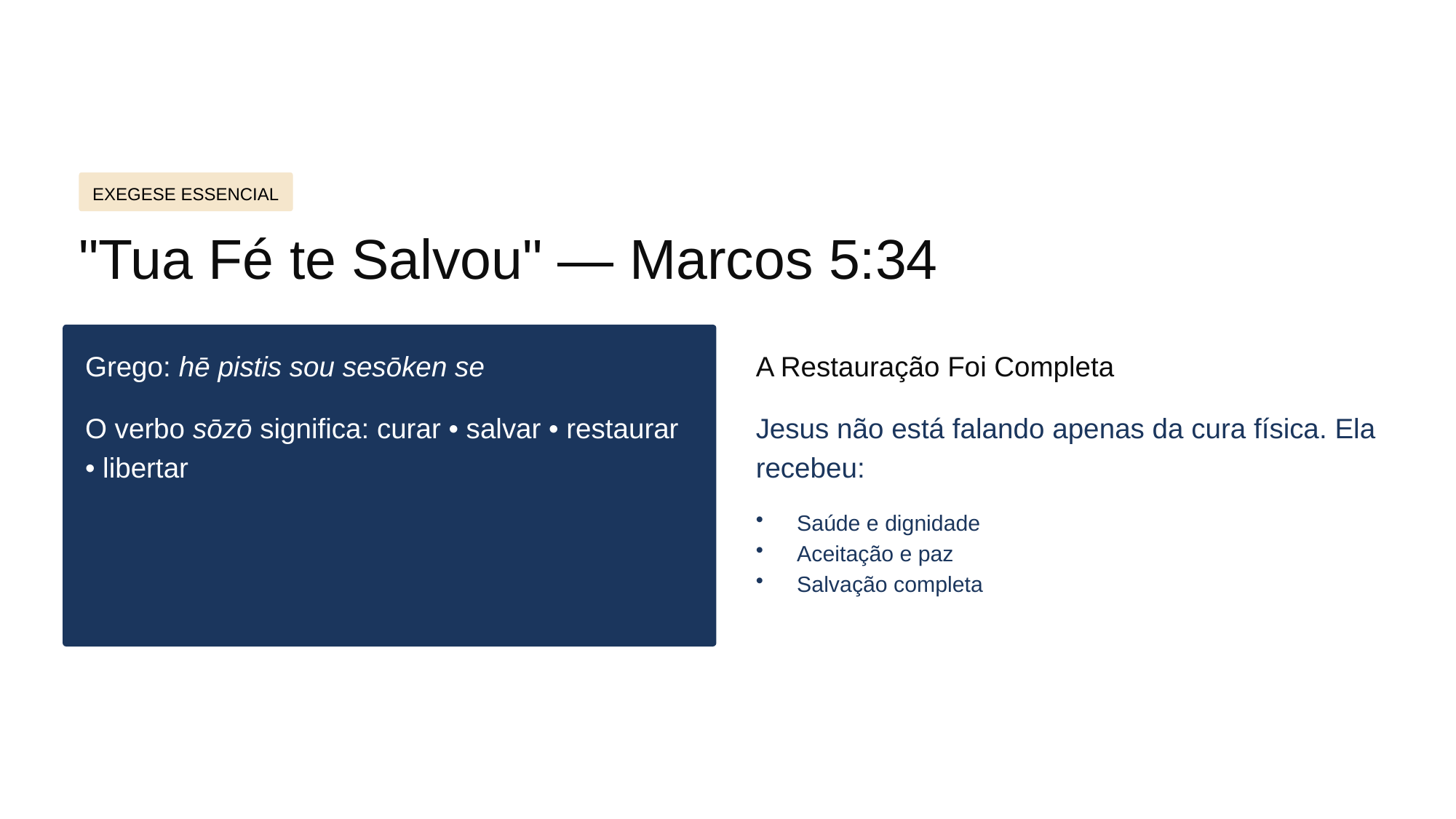

EXEGESE ESSENCIAL
"Tua Fé te Salvou" — Marcos 5:34

Grego: hē pistis sou sesōken se
A Restauração Foi Completa
O verbo sōzō significa: curar • salvar • restaurar • libertar
Jesus não está falando apenas da cura física. Ela recebeu:
Saúde e dignidade
Aceitação e paz
Salvação completa